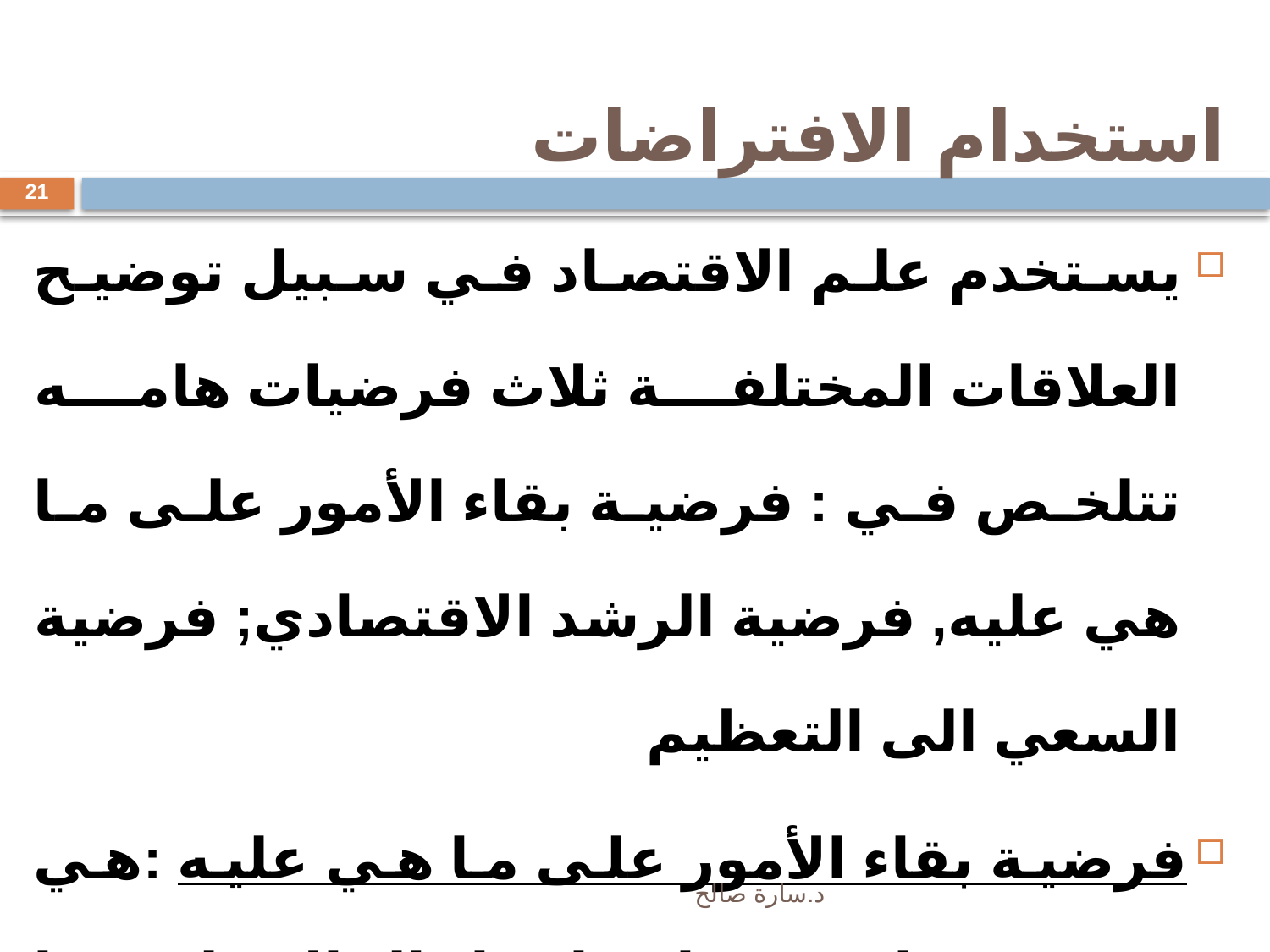

استخدام الافتراضات
يستخدم علم الاقتصاد في سبيل توضيح العلاقات المختلفة ثلاث فرضيات هامه تتلخص في : فرضية بقاء الأمور على ما هي عليه, فرضية الرشد الاقتصادي; فرضية السعي الى التعظيم
فرضية بقاء الأمور على ما هي عليه :هي فرضية شائعة مفادها بقاء الحال على ما هو عليه دون أي تغير يذكر.
21
د.سارة صالح